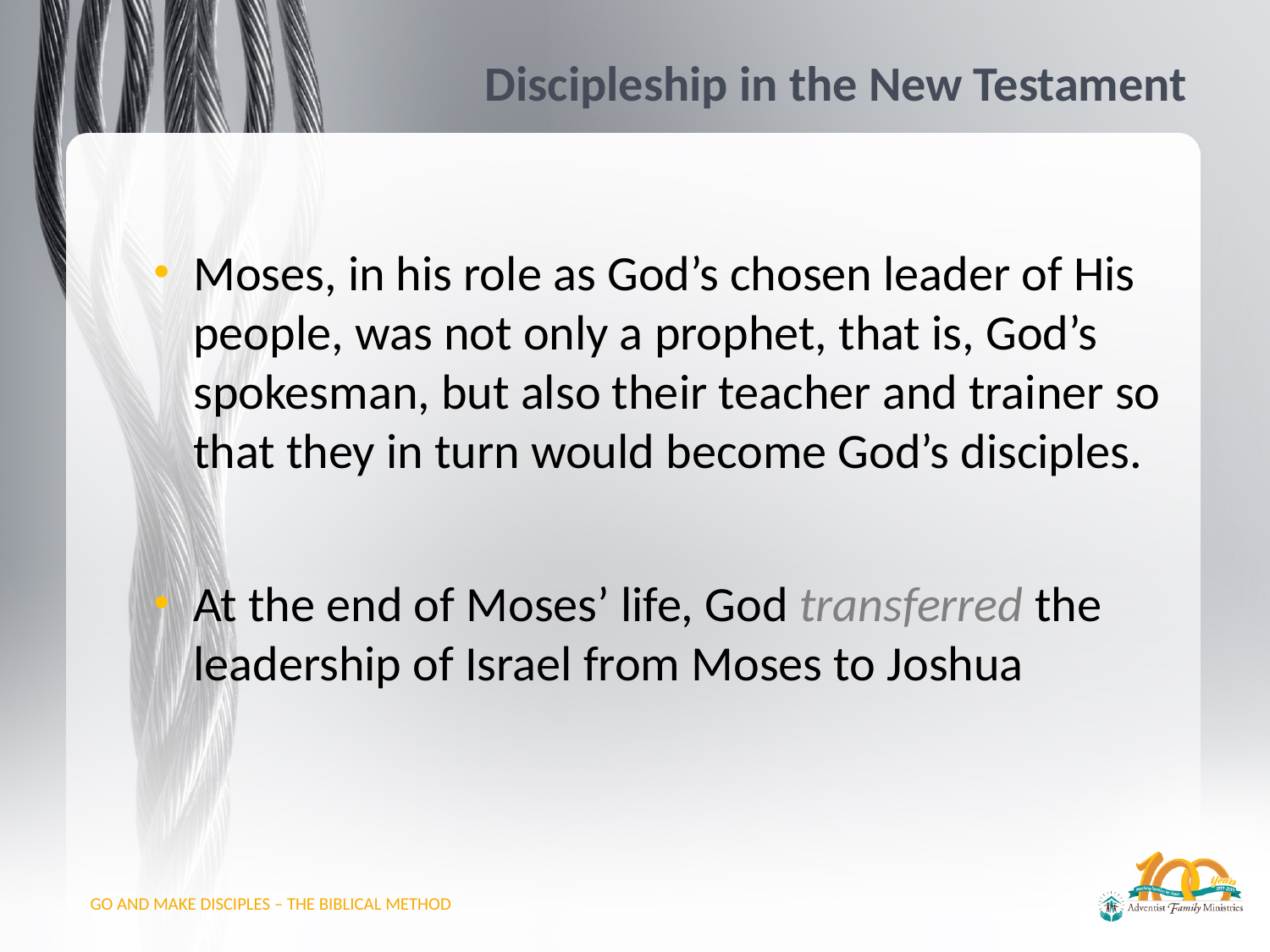

# Discipleship in the New Testament

Moses, in his role as God’s chosen leader of His people, was not only a prophet, that is, God’s spokesman, but also their teacher and trainer so that they in turn would become God’s disciples.

At the end of Moses’ life, God transferred the leadership of Israel from Moses to Joshua